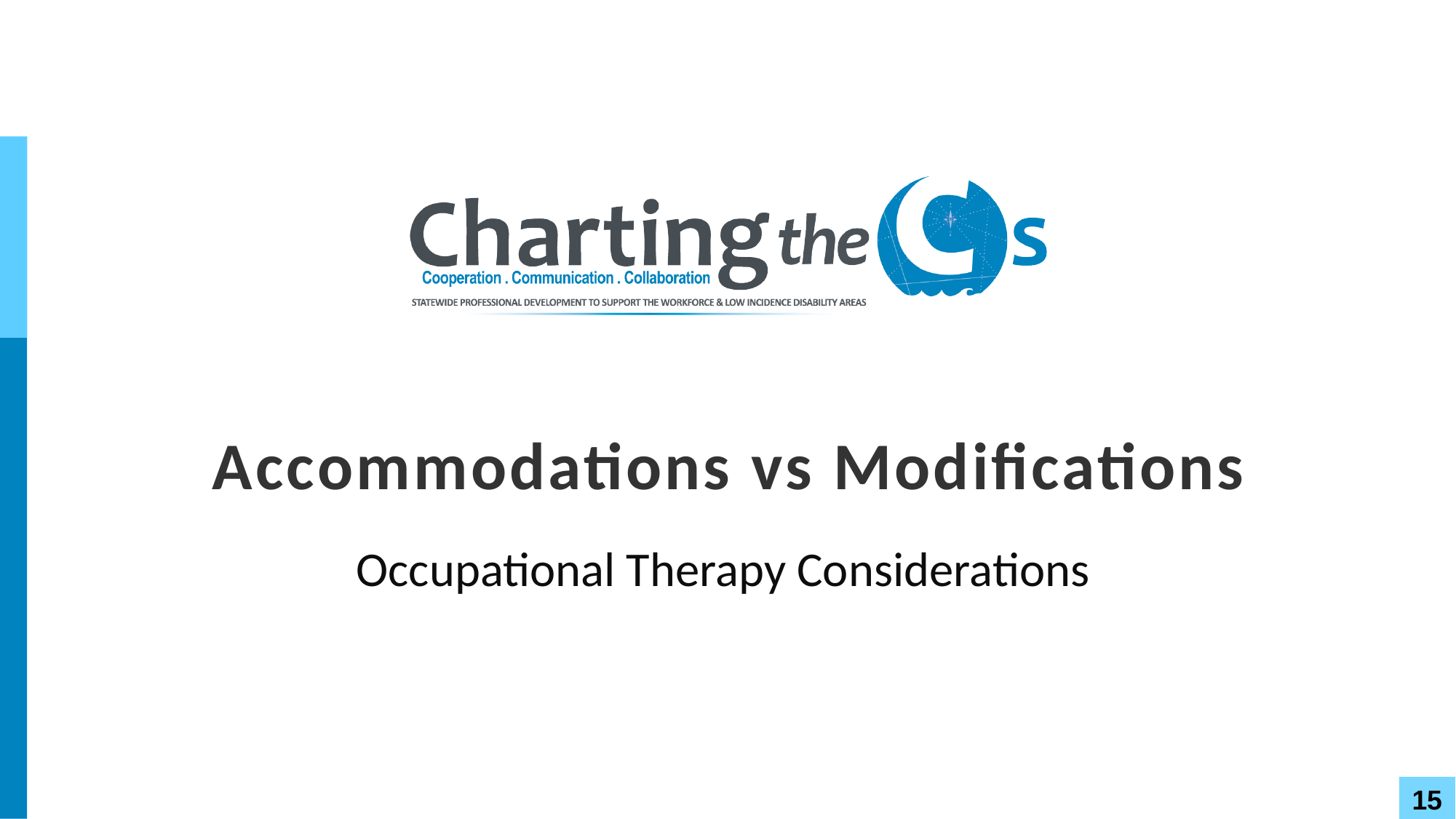

# Accommodations vs Modifications
Occupational Therapy Considerations